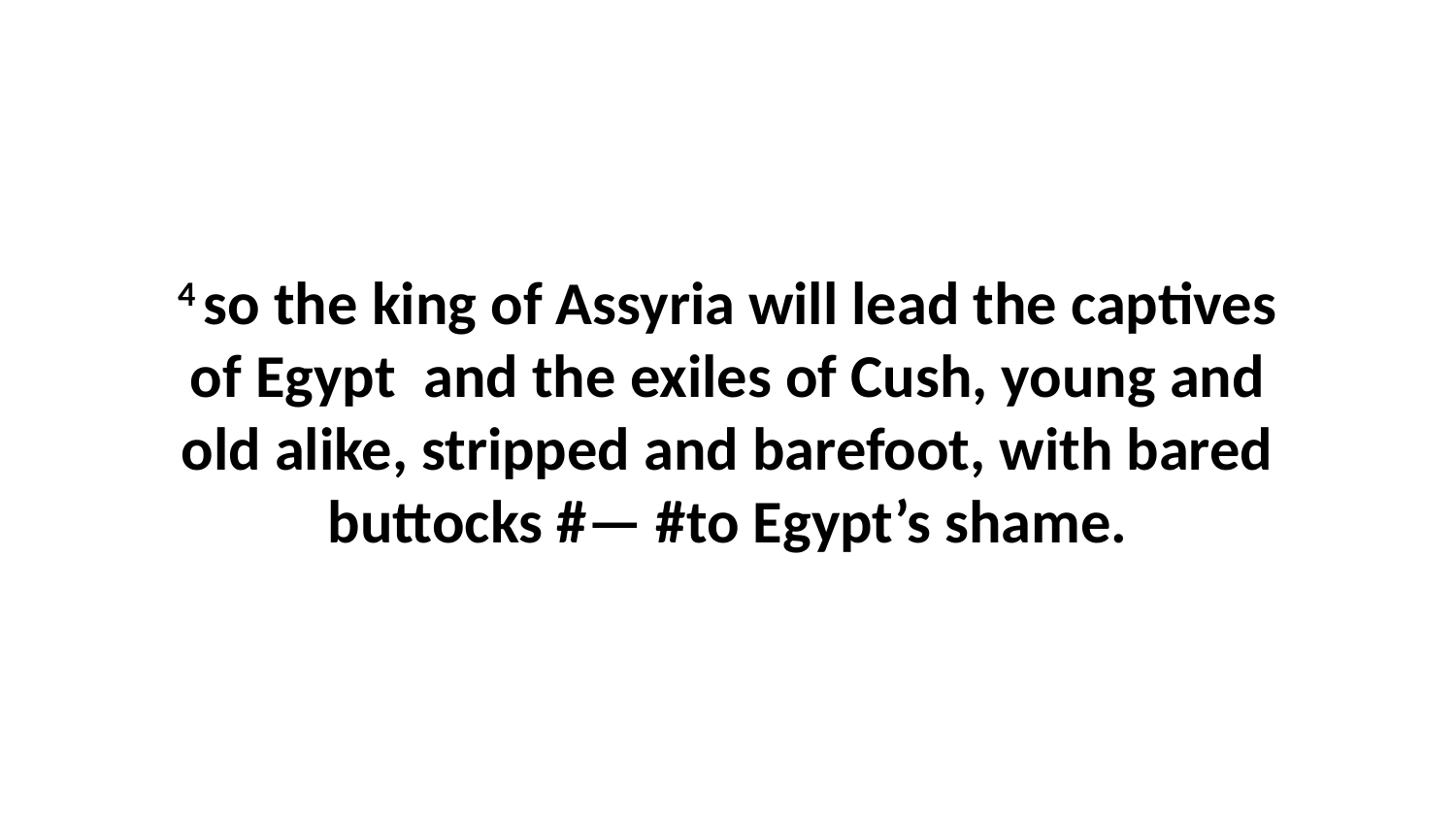

4 so the king of Assyria will lead the captives of Egypt  and the exiles of Cush, young and old alike, stripped and barefoot, with bared buttocks #— #to Egypt’s shame.